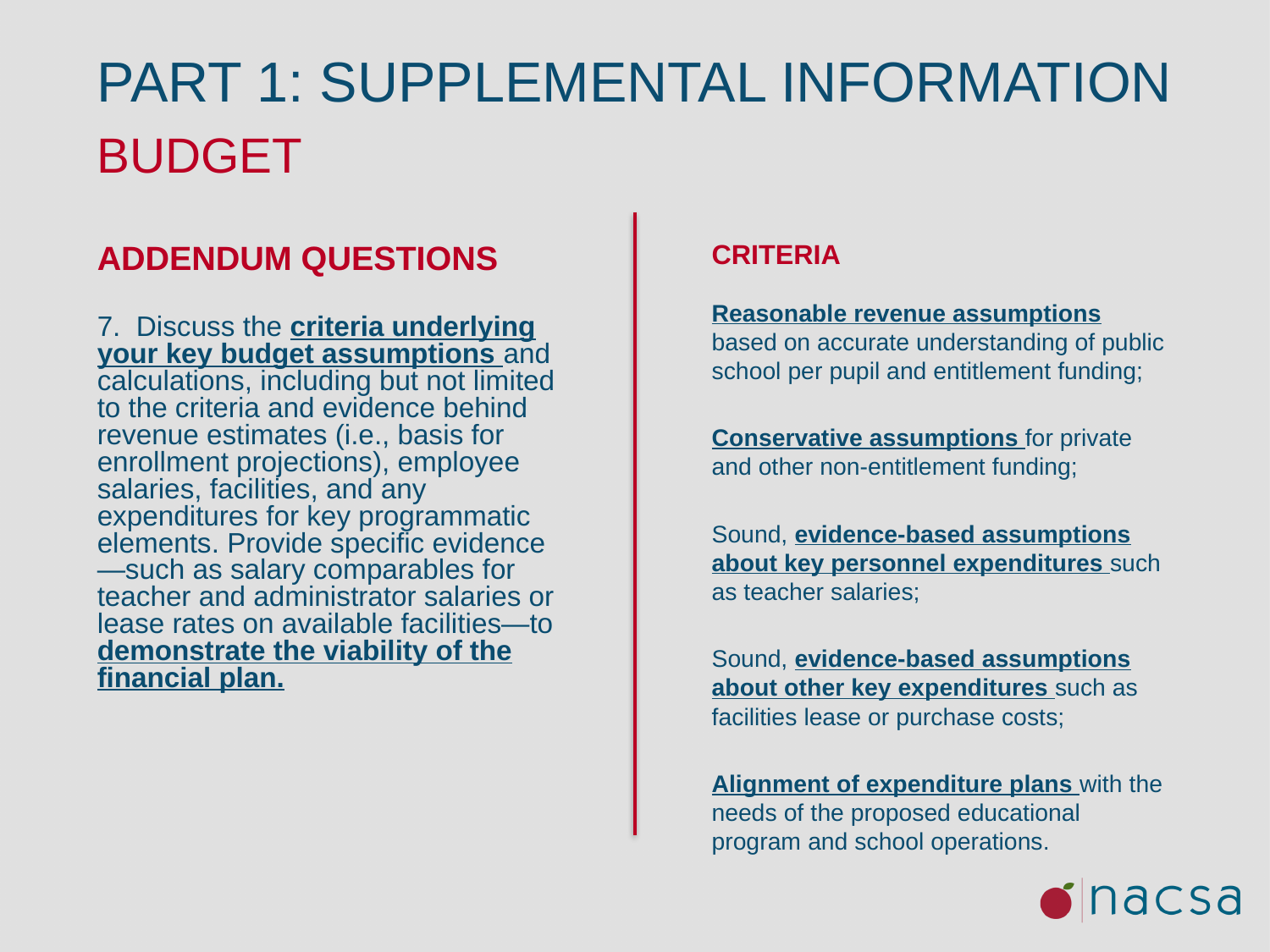

Part 1: supplemental information
budget
ADDENDUM QUESTIONS

7.  Discuss the criteria underlying your key budget assumptions and calculations, including but not limited to the criteria and evidence behind revenue estimates (i.e., basis for enrollment projections), employee salaries, facilities, and any expenditures for key programmatic elements. Provide specific evidence—such as salary comparables for teacher and administrator salaries or lease rates on available facilities—to demonstrate the viability of the financial plan.
CRITERIA

Reasonable revenue assumptions based on accurate understanding of public school per pupil and entitlement funding;

Conservative assumptions for private and other non-entitlement funding;

Sound, evidence-based assumptions about key personnel expenditures such as teacher salaries;

Sound, evidence-based assumptions about other key expenditures such as facilities lease or purchase costs;

Alignment of expenditure plans with the needs of the proposed educational program and school operations.